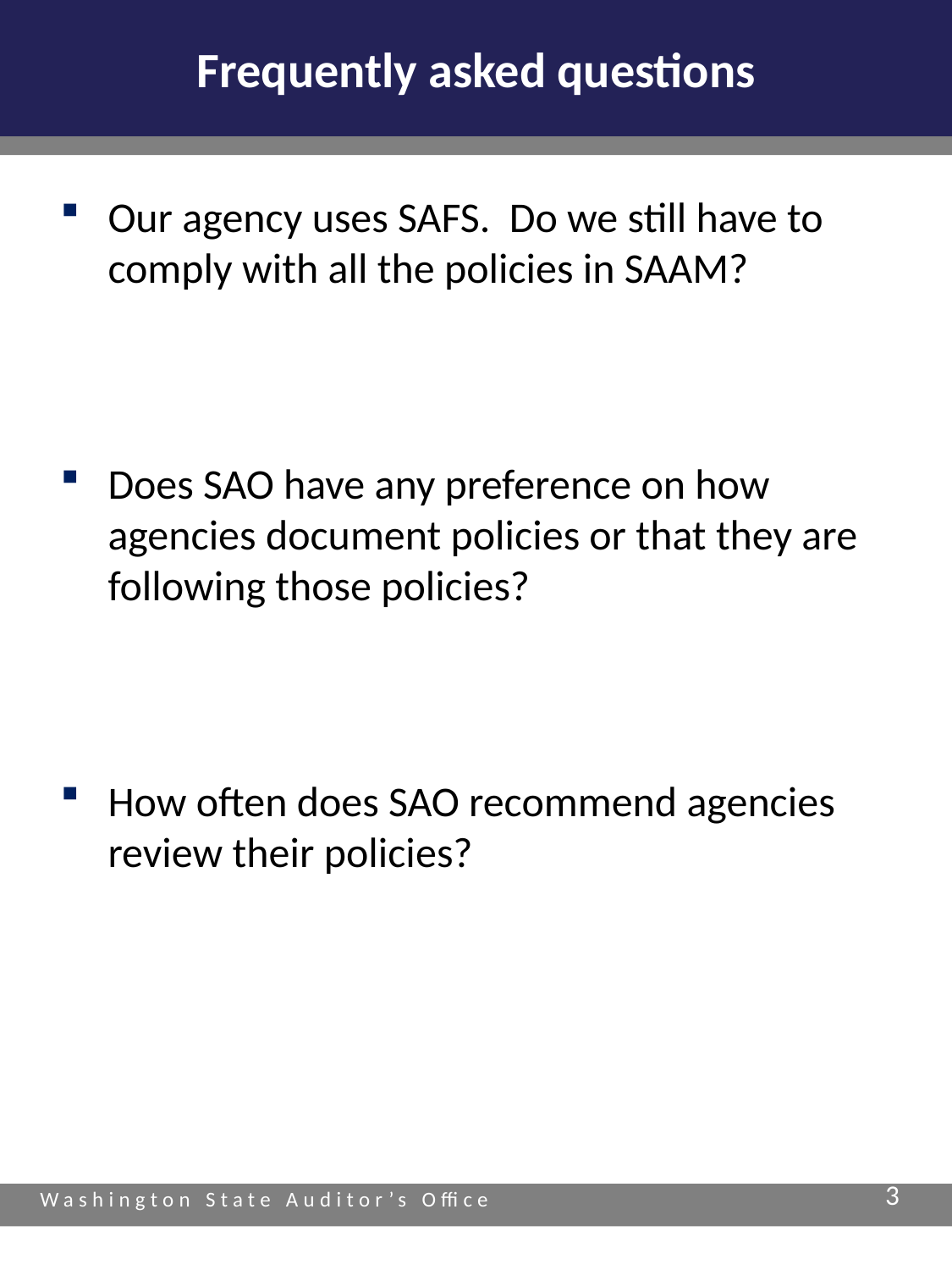

# Frequently asked questions
Our agency uses SAFS.  Do we still have to comply with all the policies in SAAM?

Does SAO have any preference on how agencies document policies or that they are following those policies?

How often does SAO recommend agencies review their policies?

3